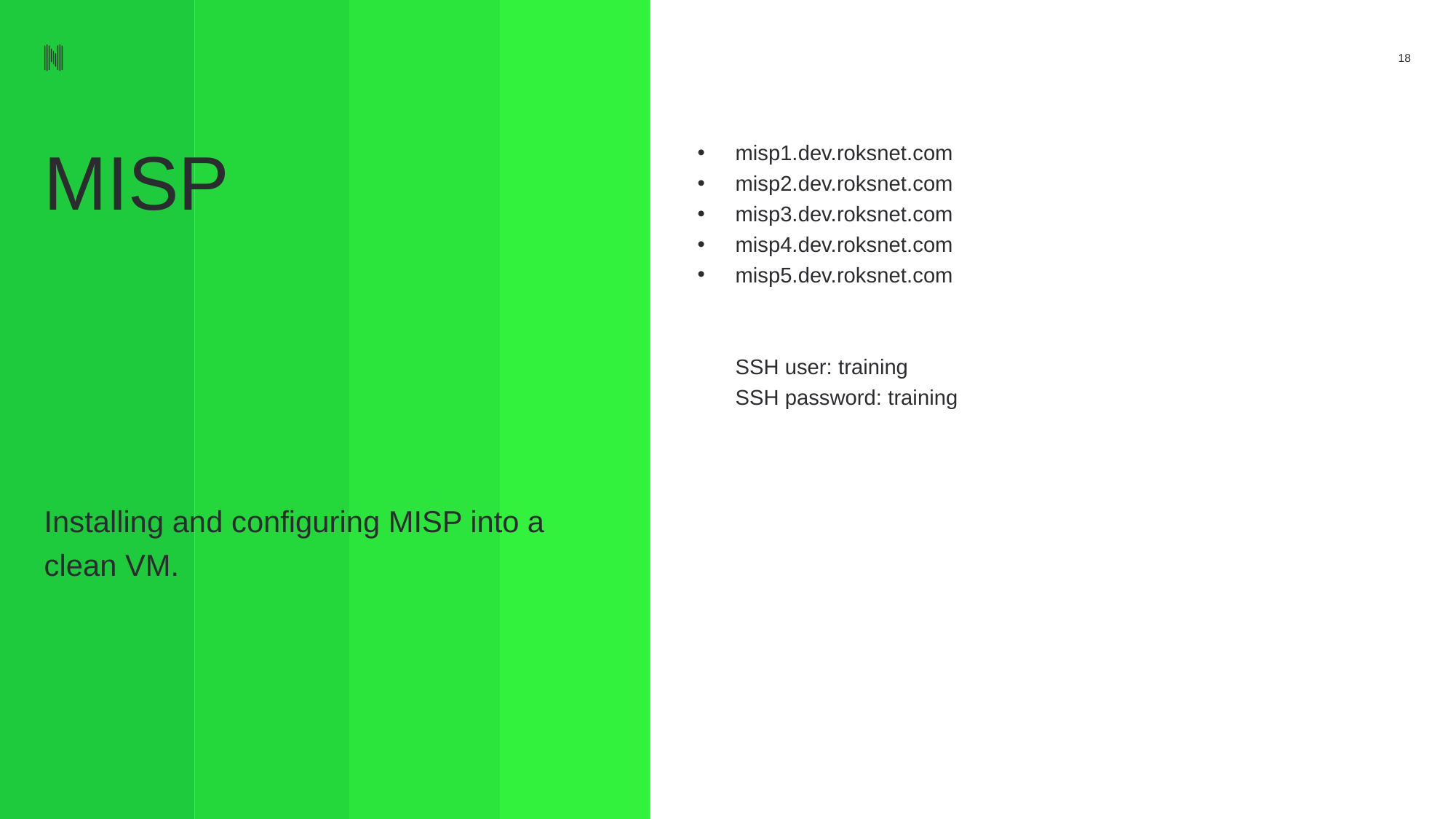

18
misp1.dev.roksnet.com
misp2.dev.roksnet.com
misp3.dev.roksnet.com
misp4.dev.roksnet.com
misp5.dev.roksnet.com

SSH user: training
SSH password: training
# MISP
Installing and configuring MISP into a clean VM.